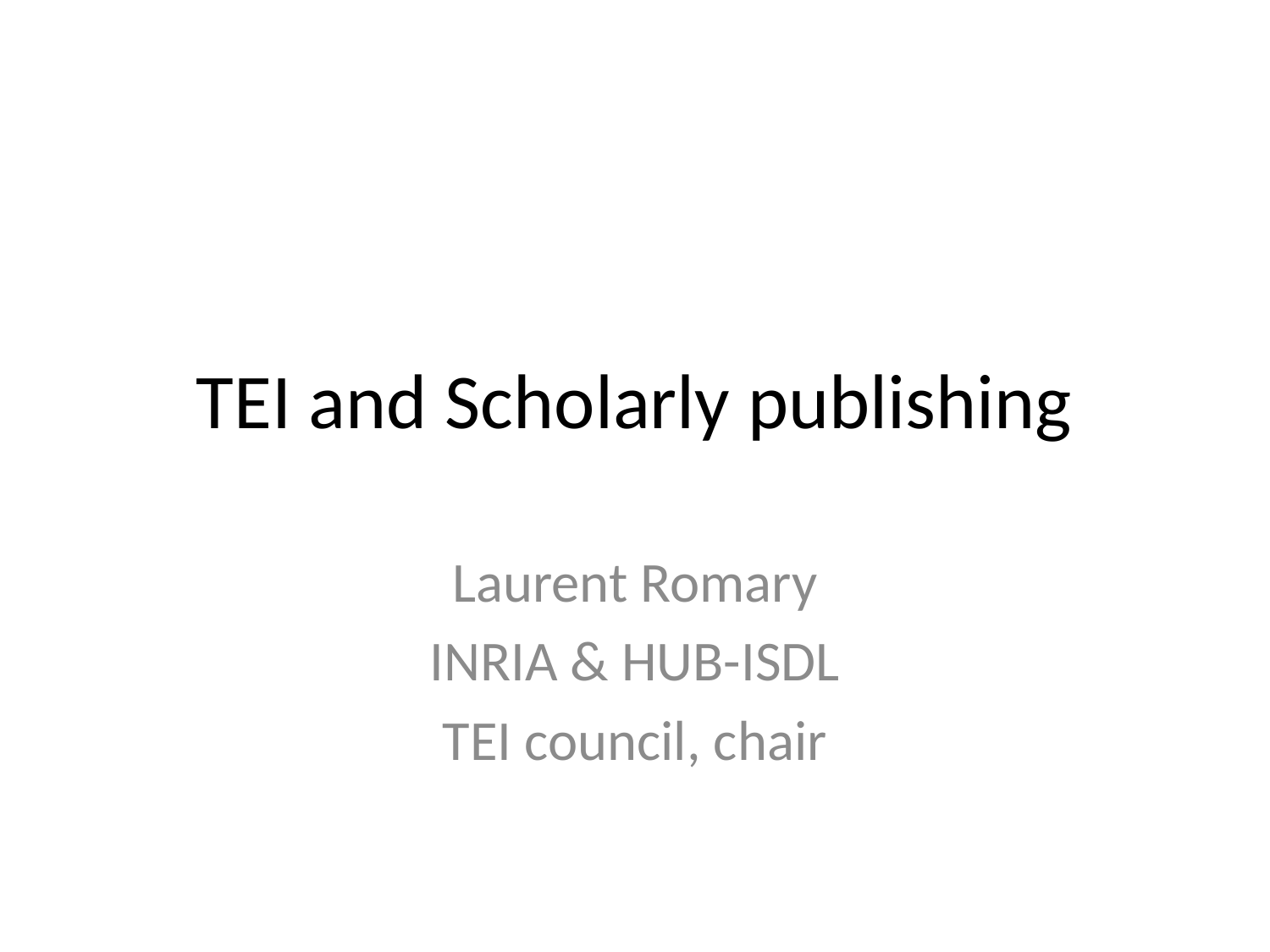

# TEI and Scholarly publishing
Laurent Romary
INRIA & HUB-ISDL
TEI council, chair